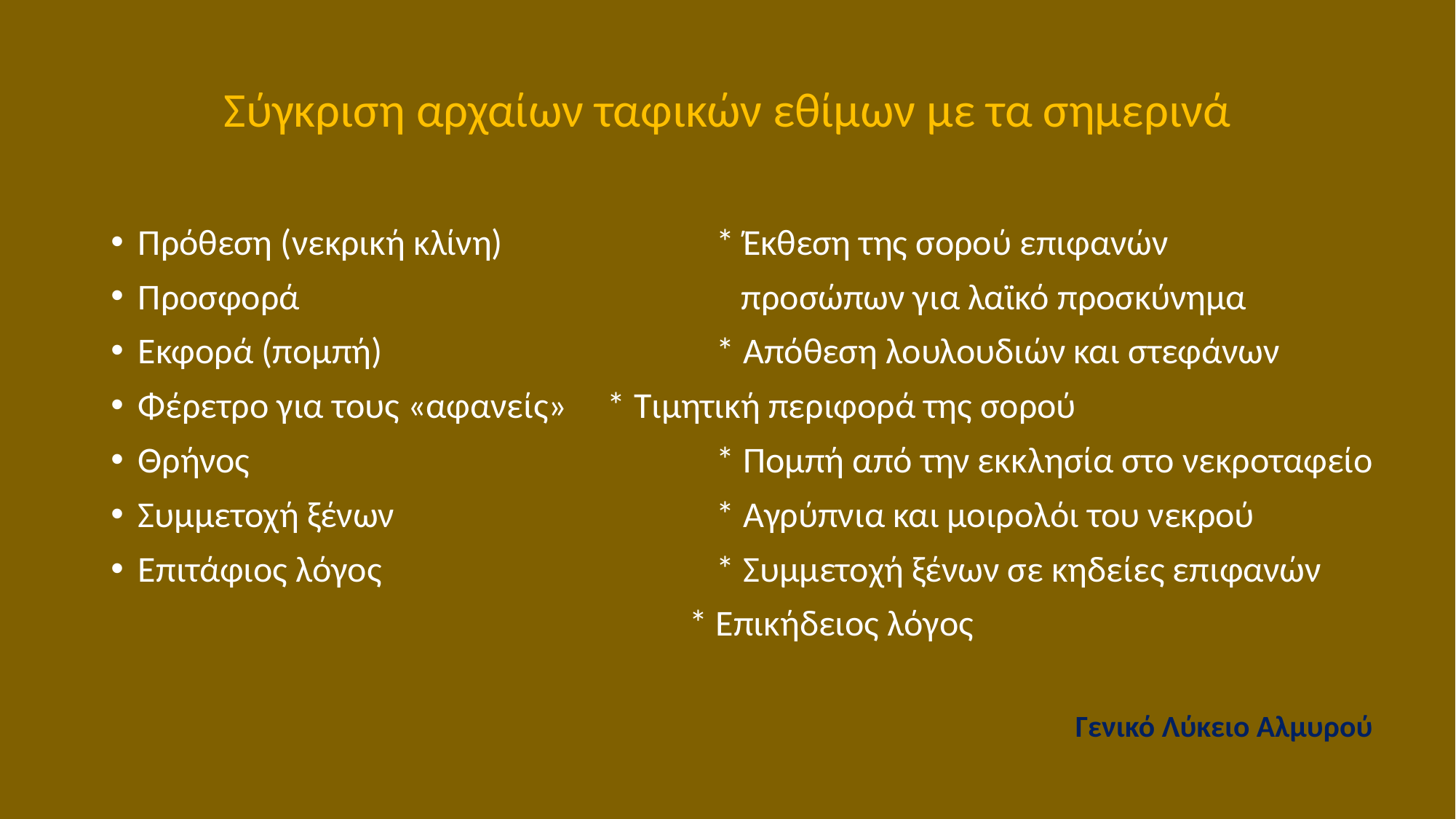

# Σύγκριση αρχαίων ταφικών εθίμων με τα σημερινά
Πρόθεση (νεκρική κλίνη)		    * Έκθεση της σορού επιφανών
Προσφορά				       προσώπων για λαϊκό προσκύνημα
Εκφορά (πομπή)			    * Απόθεση λουλουδιών και στεφάνων
Φέρετρο για τους «αφανείς»	    * Τιμητική περιφορά της σορού
Θρήνος				    * Πομπή από την εκκλησία στο νεκροταφείο
Συμμετοχή ξένων			    * Αγρύπνια και μοιρολόι του νεκρού
Επιτάφιος λόγος			    * Συμμετοχή ξένων σε κηδείες επιφανών
					    * Επικήδειος λόγος
Γενικό Λύκειο Αλμυρού